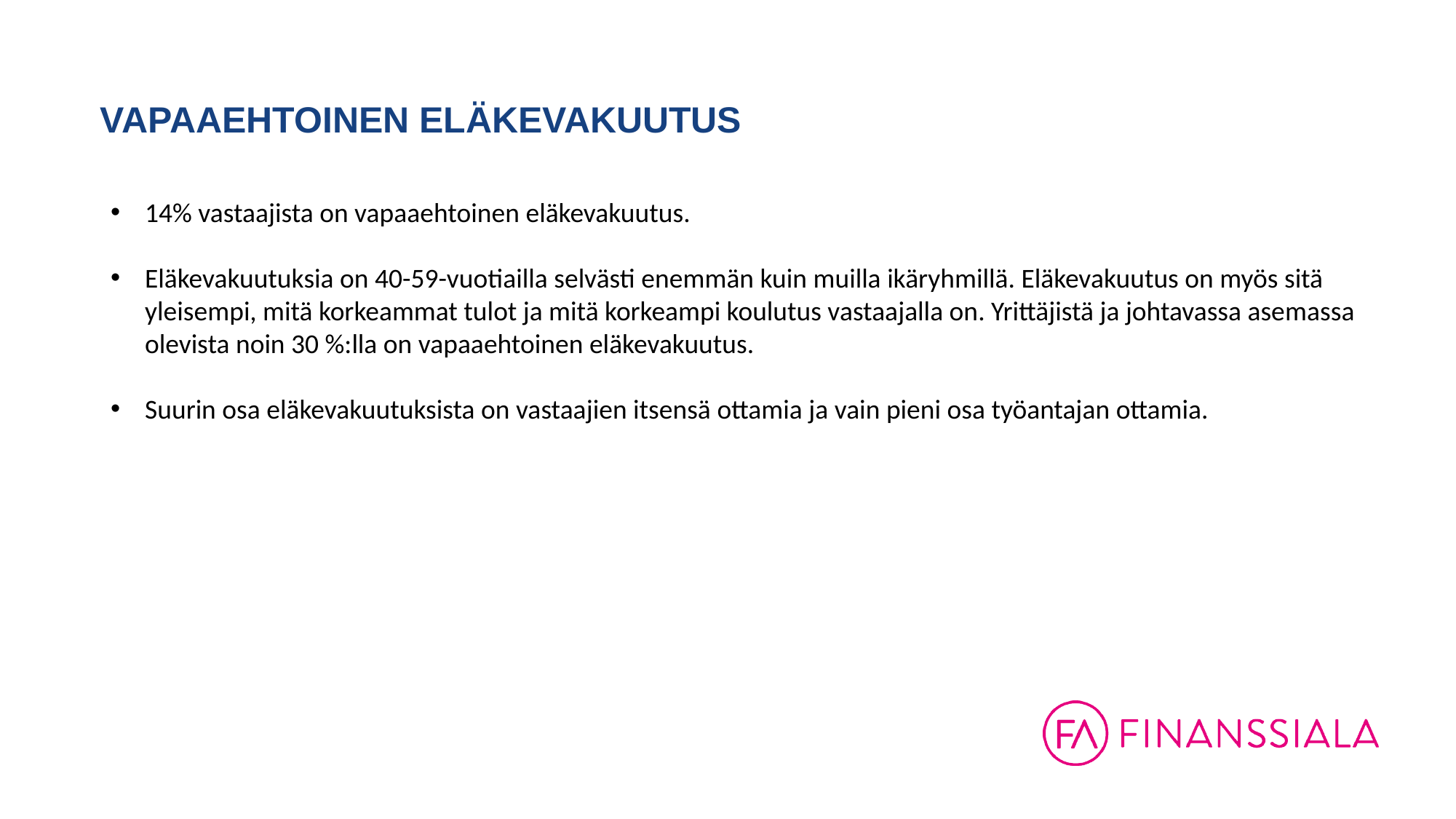

# VAPAAEHTOINEN ELÄKEVAKUUTUS
14% vastaajista on vapaaehtoinen eläkevakuutus.
Eläkevakuutuksia on 40-59-vuotiailla selvästi enemmän kuin muilla ikäryhmillä. Eläkevakuutus on myös sitä yleisempi, mitä korkeammat tulot ja mitä korkeampi koulutus vastaajalla on. Yrittäjistä ja johtavassa asemassa olevista noin 30 %:lla on vapaaehtoinen eläkevakuutus.
Suurin osa eläkevakuutuksista on vastaajien itsensä ottamia ja vain pieni osa työantajan ottamia.